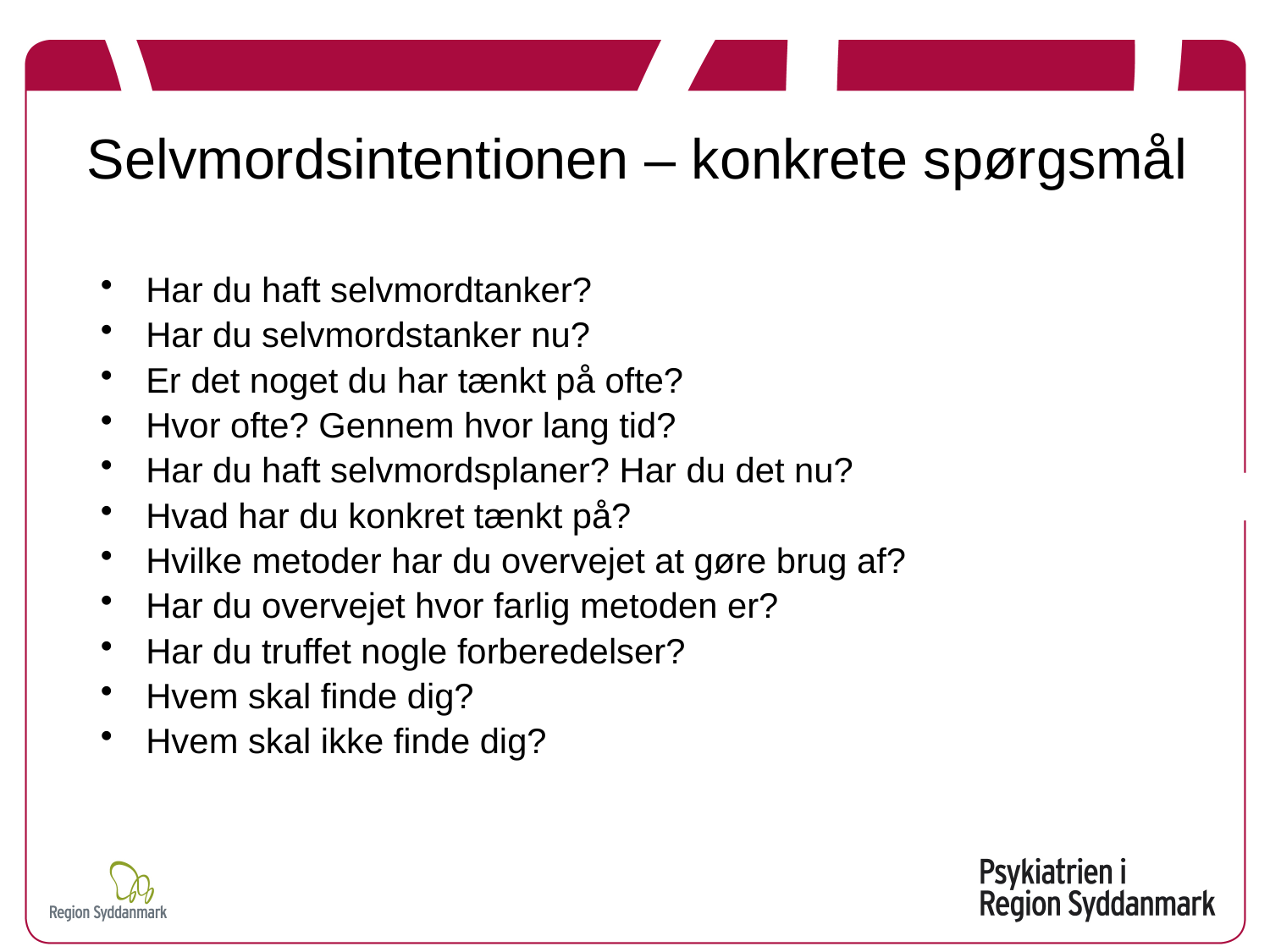

# Selvmordsintentionen – konkrete spørgsmål
Har du haft selvmordtanker?
Har du selvmordstanker nu?
Er det noget du har tænkt på ofte?
Hvor ofte? Gennem hvor lang tid?
Har du haft selvmordsplaner? Har du det nu?
Hvad har du konkret tænkt på?
Hvilke metoder har du overvejet at gøre brug af?
Har du overvejet hvor farlig metoden er?
Har du truffet nogle forberedelser?
Hvem skal finde dig?
Hvem skal ikke finde dig?